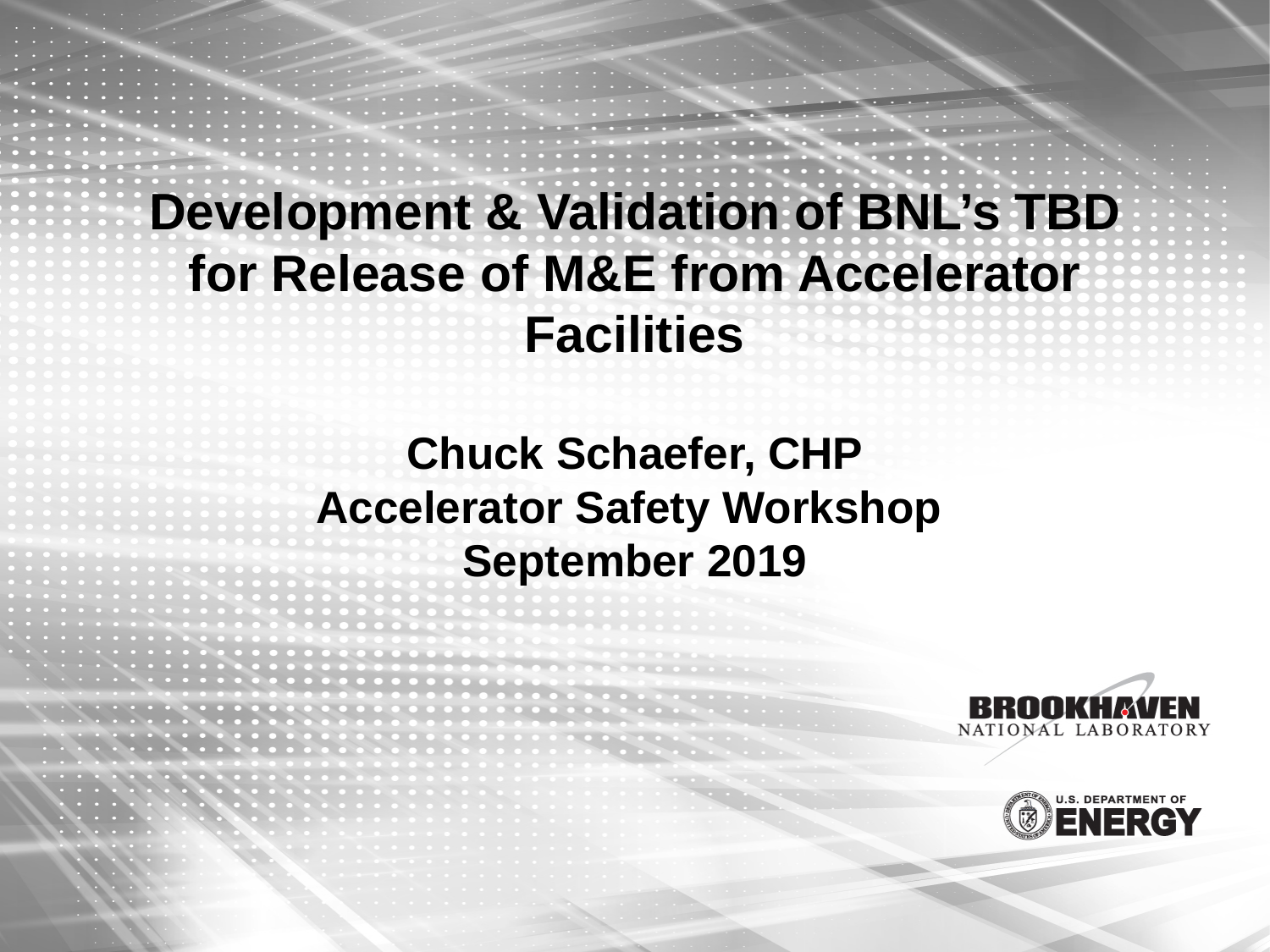

# Development & Validation of BNL’s TBD for Release of M&E from Accelerator Facilities Chuck Schaefer, CHP Accelerator Safety Workshop September 2019